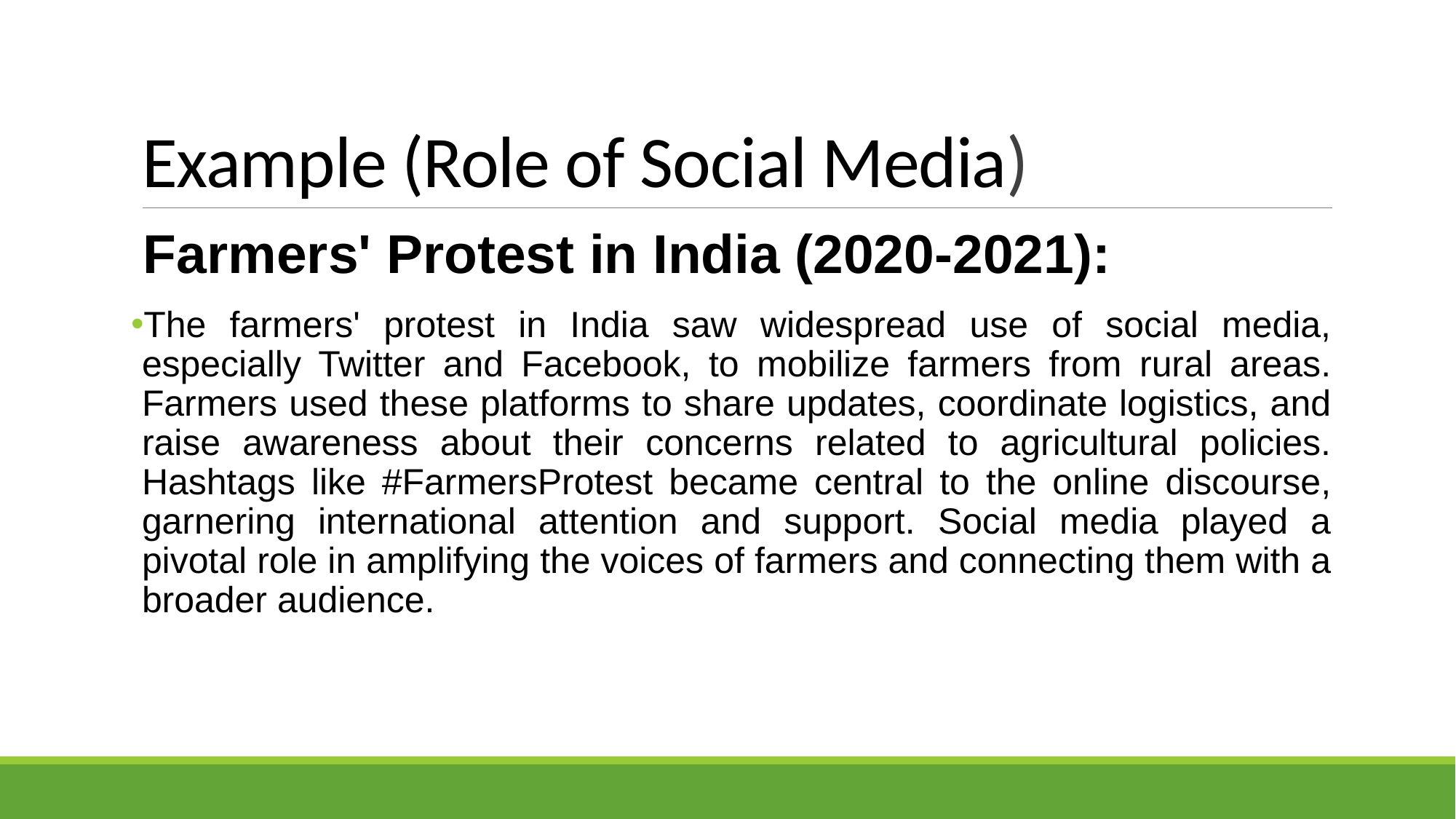

# Example (Role of Social Media)
Farmers' Protest in India (2020-2021):
The farmers' protest in India saw widespread use of social media, especially Twitter and Facebook, to mobilize farmers from rural areas. Farmers used these platforms to share updates, coordinate logistics, and raise awareness about their concerns related to agricultural policies. Hashtags like #FarmersProtest became central to the online discourse, garnering international attention and support. Social media played a pivotal role in amplifying the voices of farmers and connecting them with a broader audience.